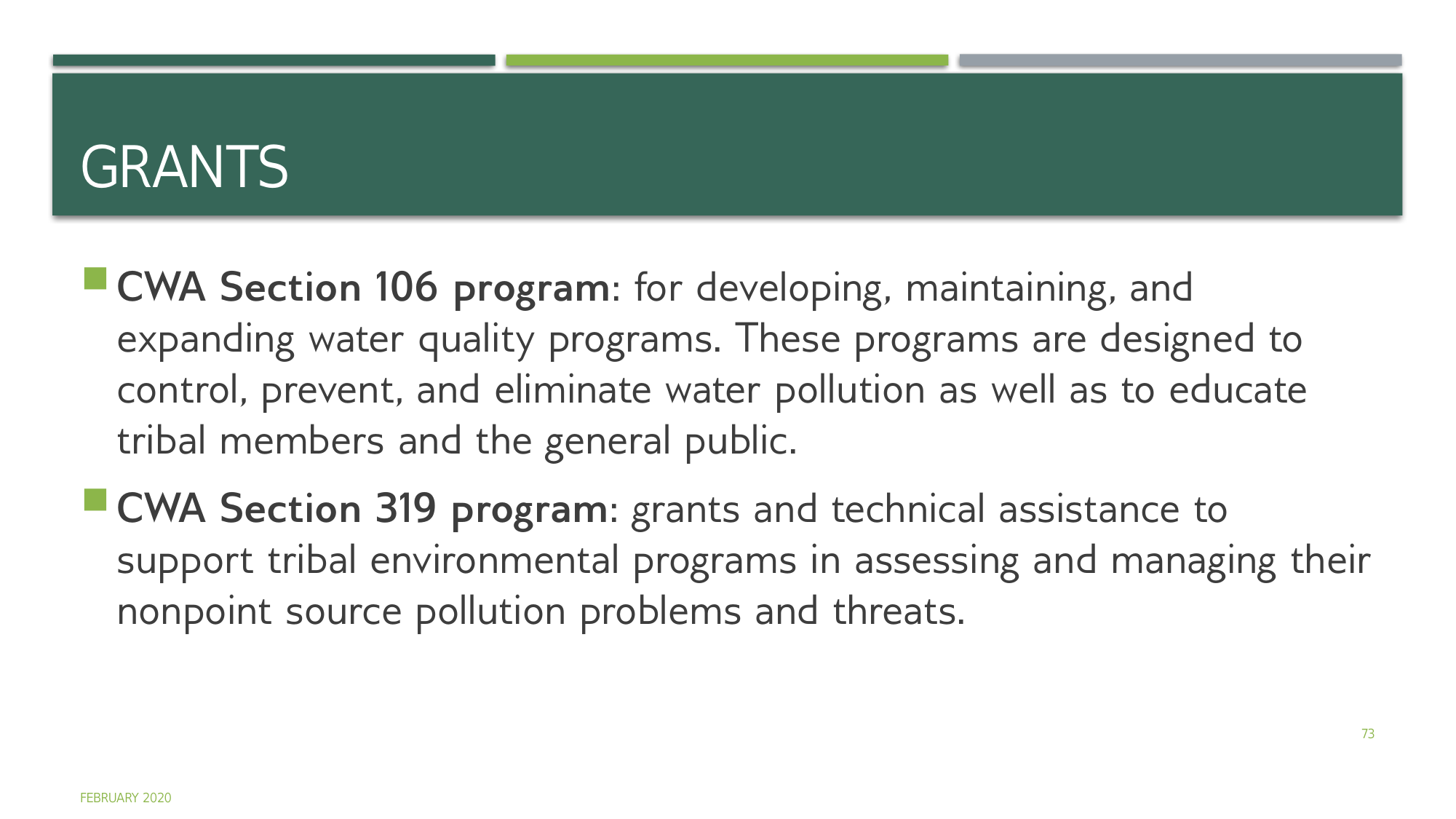

# Grants
CWA Section 106 program: for developing, maintaining, and expanding water quality programs. These programs are designed to control, prevent, and eliminate water pollution as well as to educate tribal members and the general public.
CWA Section 319 program: grants and technical assistance to support tribal environmental programs in assessing and managing their nonpoint source pollution problems and threats.
73
february 2020